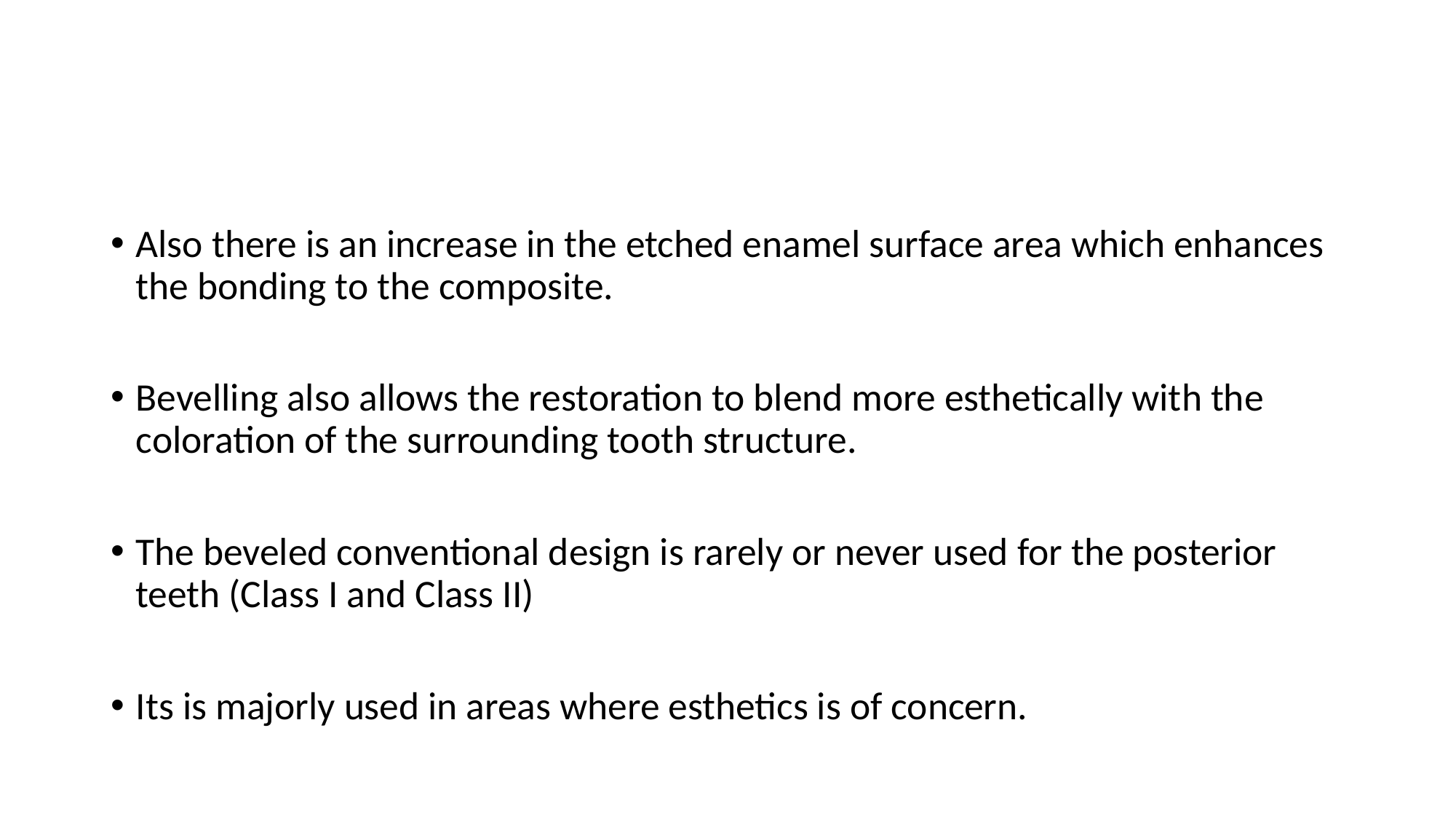

#
Also there is an increase in the etched enamel surface area which enhances the bonding to the composite.

Bevelling also allows the restoration to blend more esthetically with the coloration of the surrounding tooth structure.

The beveled conventional design is rarely or never used for the posterior teeth (Class I and Class II)

Its is majorly used in areas where esthetics is of concern.